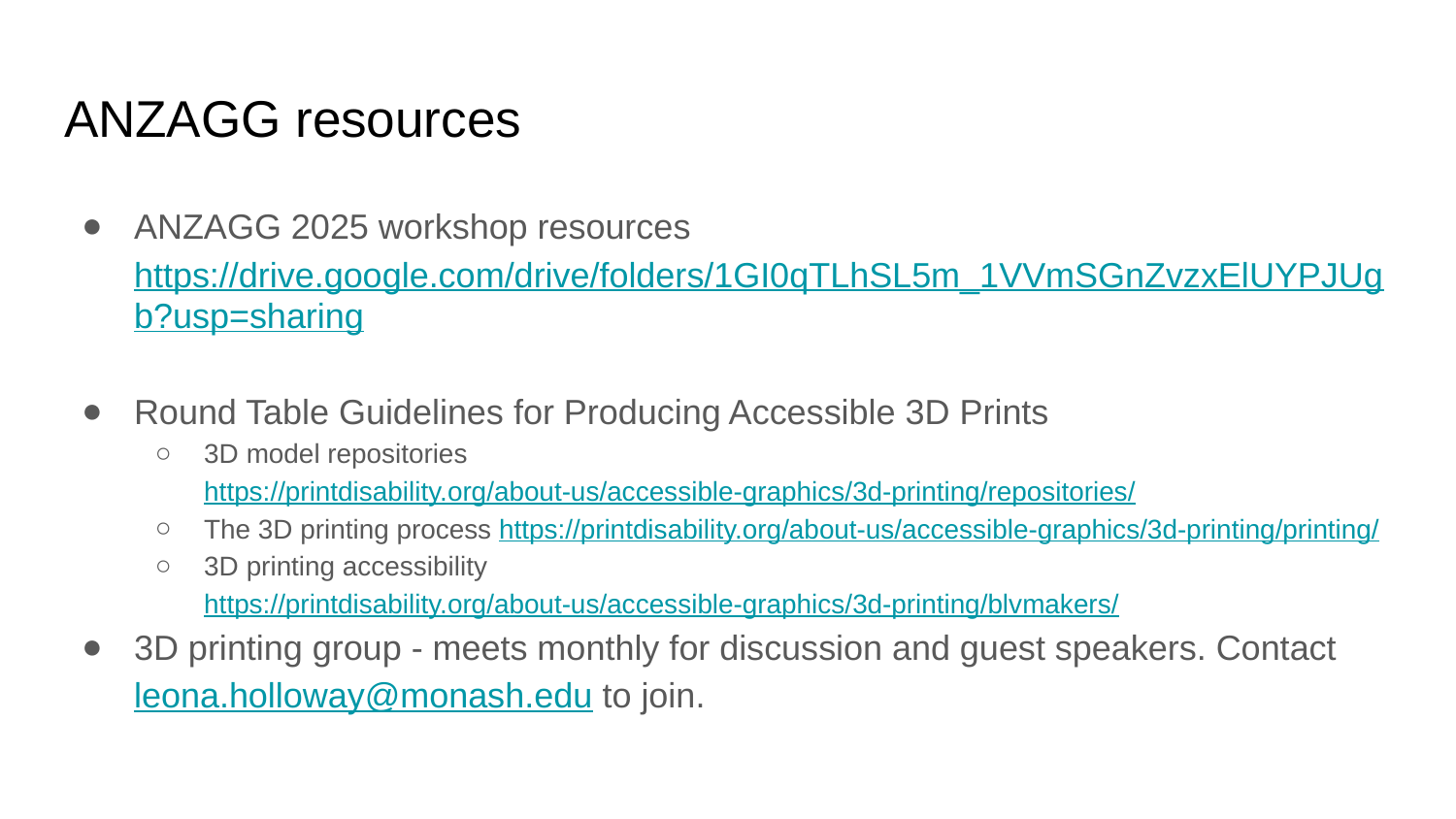

# ANZAGG resources
ANZAGG 2025 workshop resources https://drive.google.com/drive/folders/1GI0qTLhSL5m_1VVmSGnZvzxElUYPJUgb?usp=sharing
Round Table Guidelines for Producing Accessible 3D Prints
3D model repositories https://printdisability.org/about-us/accessible-graphics/3d-printing/repositories/
The 3D printing process https://printdisability.org/about-us/accessible-graphics/3d-printing/printing/
3D printing accessibility https://printdisability.org/about-us/accessible-graphics/3d-printing/blvmakers/
3D printing group - meets monthly for discussion and guest speakers. Contact leona.holloway@monash.edu to join.